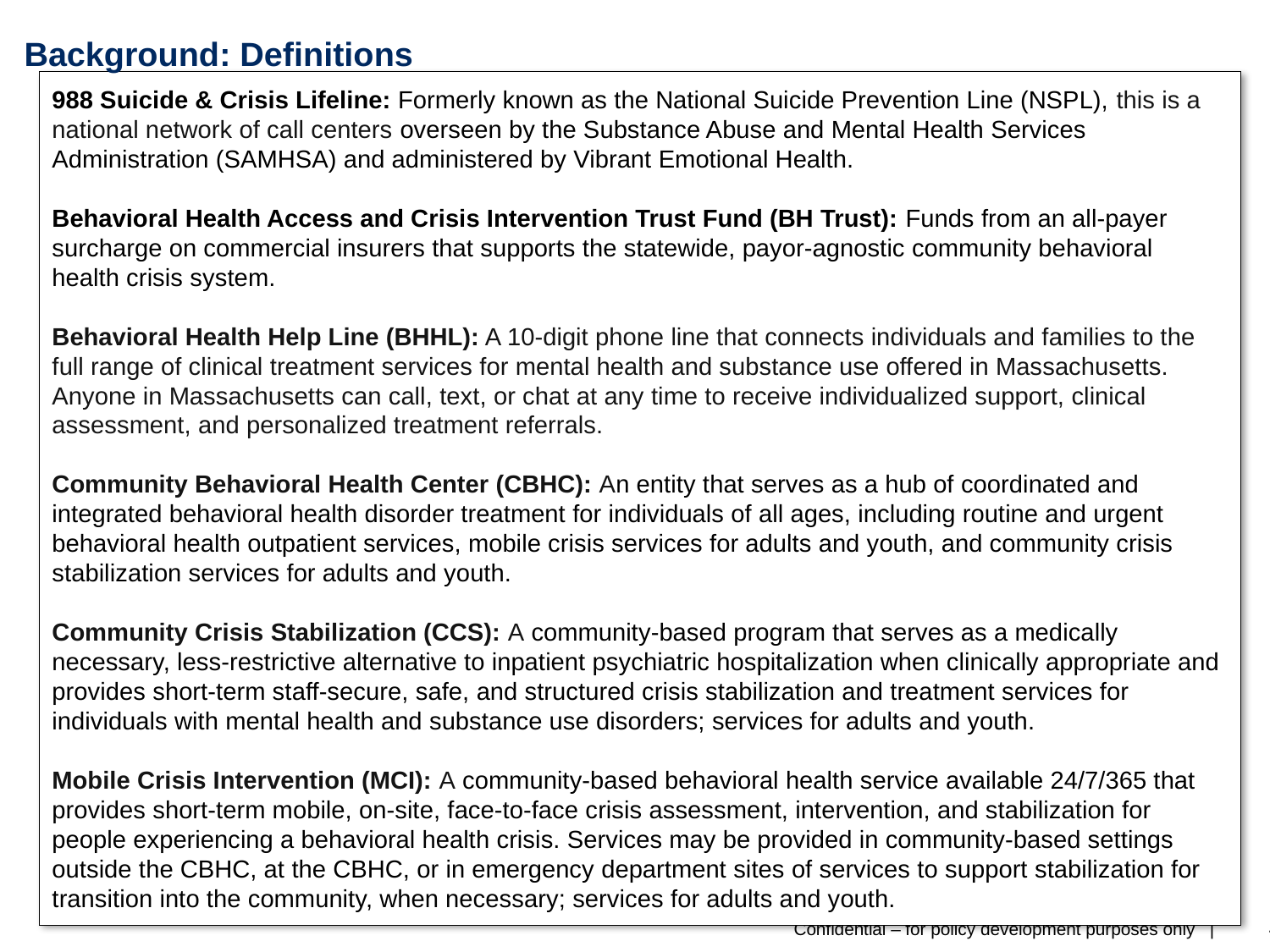

# Background: Definitions
988 Suicide & Crisis Lifeline: Formerly known as the National Suicide Prevention Line (NSPL), this is a national network of call centers overseen by the Substance Abuse and Mental Health Services Administration (SAMHSA) and administered by Vibrant Emotional Health.

Behavioral Health Access and Crisis Intervention Trust Fund (BH Trust): Funds from an all-payer surcharge on commercial insurers that supports the statewide, payor-agnostic community behavioral health crisis system.

Behavioral Health Help Line (BHHL): A 10-digit phone line that connects individuals and families to the full range of clinical treatment services for mental health and substance use offered in Massachusetts. Anyone in Massachusetts can call, text, or chat at any time to receive individualized support, clinical assessment, and personalized treatment referrals.

Community Behavioral Health Center (CBHC): An entity that serves as a hub of coordinated and integrated behavioral health disorder treatment for individuals of all ages, including routine and urgent behavioral health outpatient services, mobile crisis services for adults and youth, and community crisis stabilization services for adults and youth.

Community Crisis Stabilization (CCS): A community-based program that serves as a medically necessary, less-restrictive alternative to inpatient psychiatric hospitalization when clinically appropriate and provides short-term staff-secure, safe, and structured crisis stabilization and treatment services for individuals with mental health and substance use disorders; services for adults and youth.

Mobile Crisis Intervention (MCI): A community-based behavioral health service available 24/7/365 that provides short-term mobile, on-site, face-to-face crisis assessment, intervention, and stabilization for people experiencing a behavioral health crisis. Services may be provided in community-based settings outside the CBHC, at the CBHC, or in emergency department sites of services to support stabilization for transition into the community, when necessary; services for adults and youth.